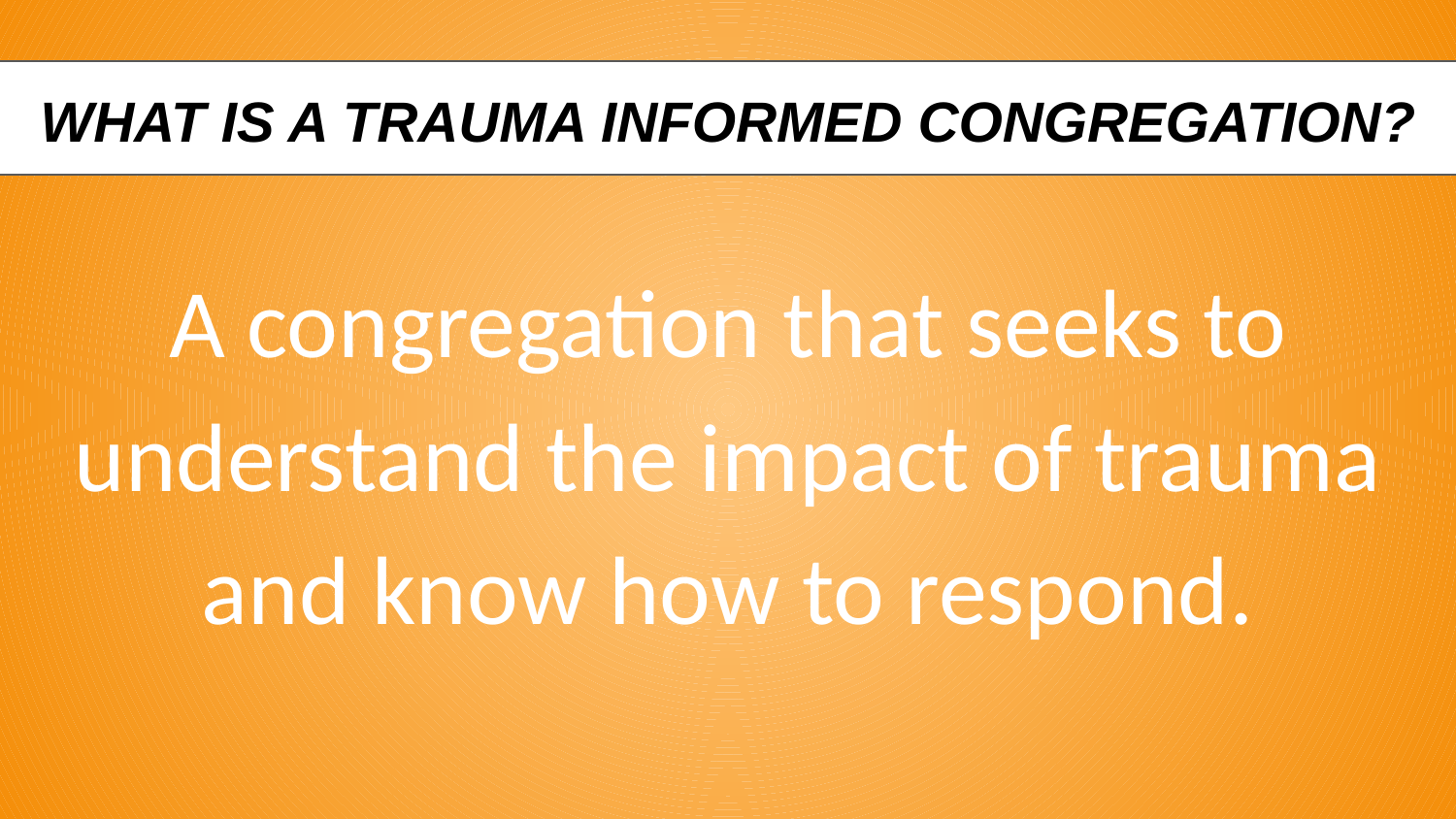

# WHAT IS A TRAUMA INFORMED CONGREGATION?
A congregation that seeks to understand the impact of trauma and know how to respond.